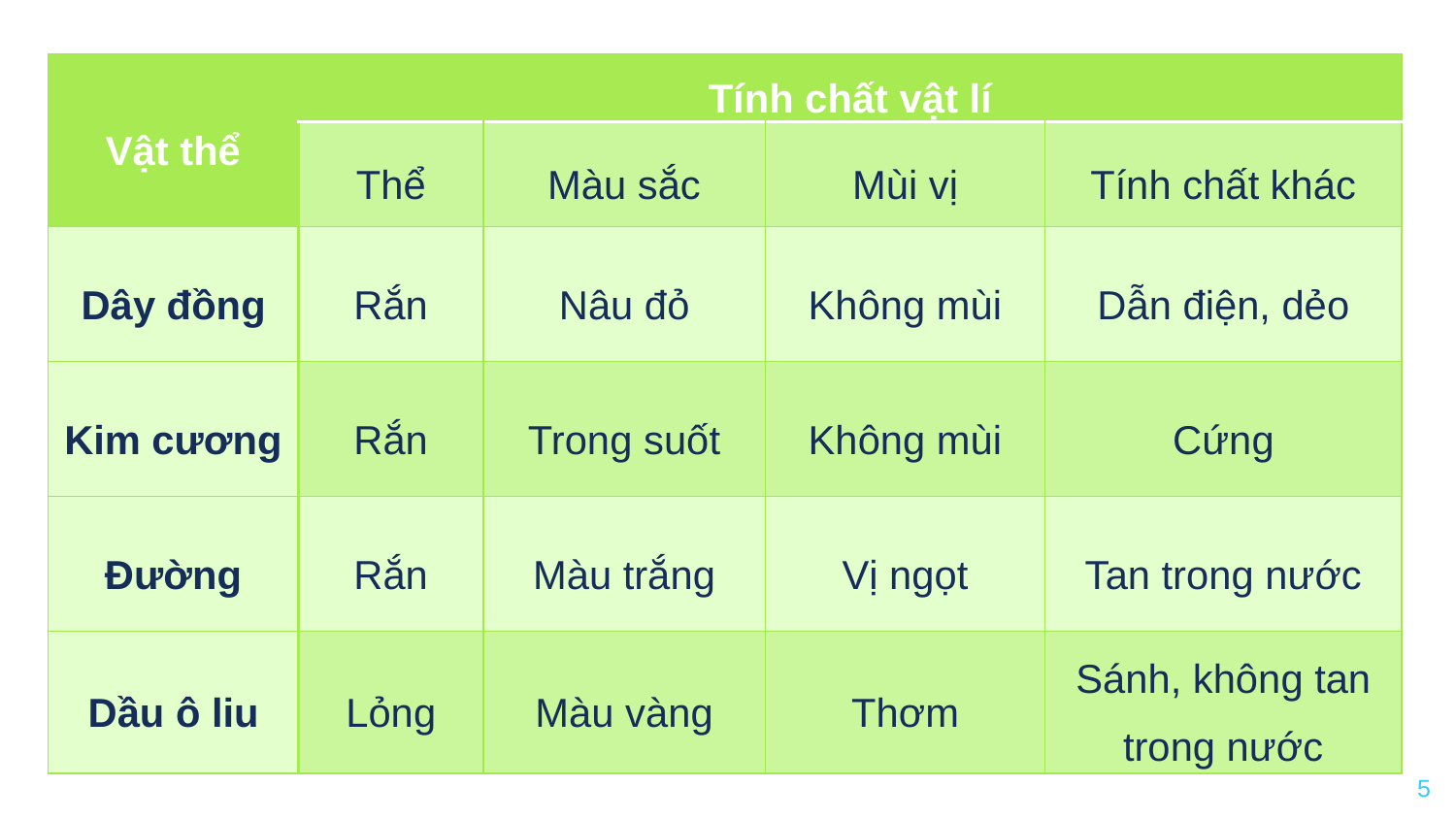

| Vật thể | Tính chất vật lí |  |  |  |
| --- | --- | --- | --- | --- |
|  | Thể | Màu sắc | Mùi vị | Tính chất khác |
| Dây đồng | Rắn | Nâu đỏ | Không mùi | Dẫn điện, dẻo |
| Kim cương | Rắn | Trong suốt | Không mùi | Cứng |
| Đường | Rắn | Màu trắng | Vị ngọt | Tan trong nước |
| Dầu ô liu | Lỏng | Màu vàng | Thơm | Sánh, không tan trong nước |
5